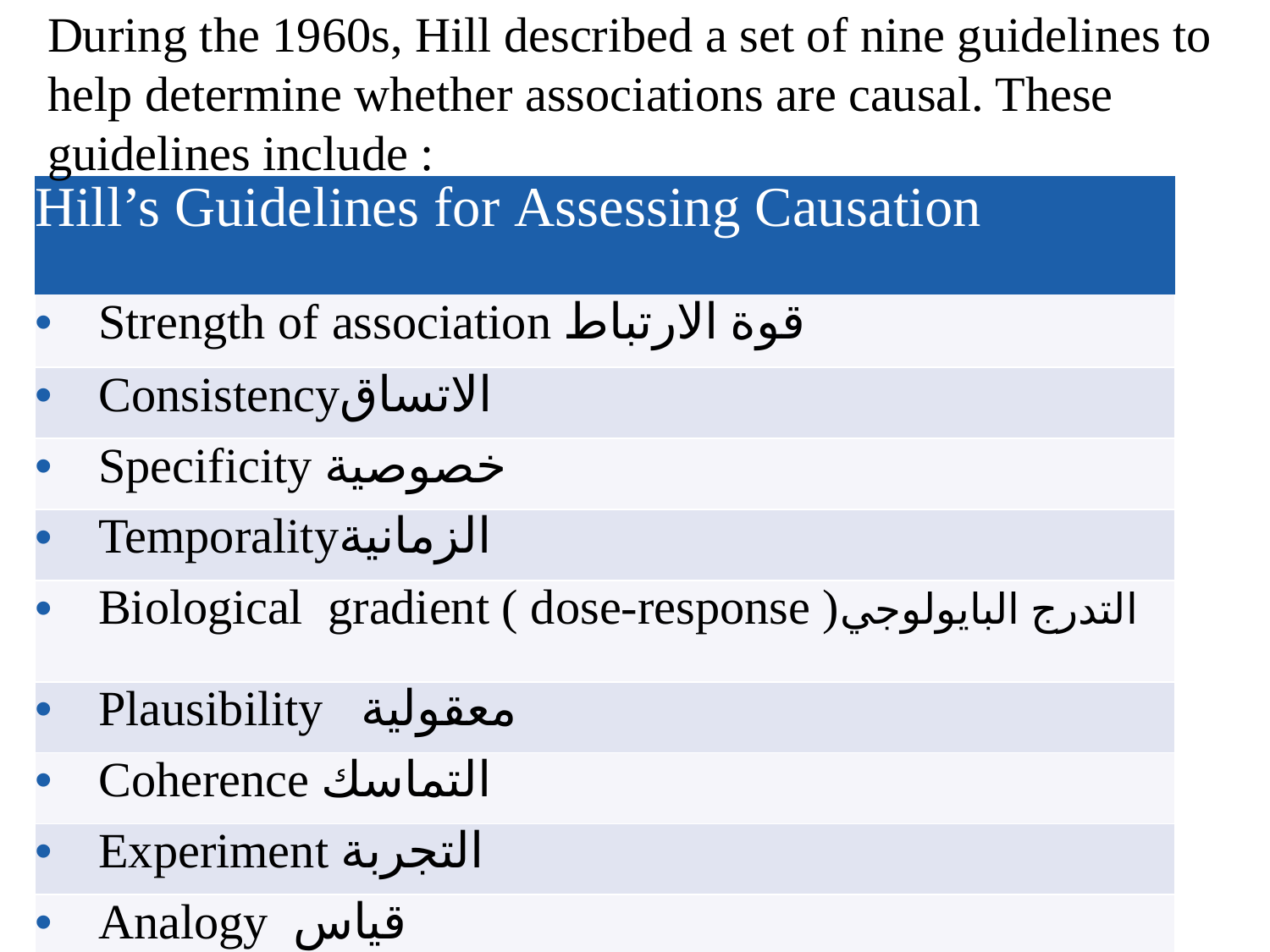

During the 1960s, Hill described a set of nine guidelines to help determine whether associations are causal. These guidelines include :
| Hill’s Guidelines for Assessing Causation |
| --- |
| Strength of association قوة الارتباط |
| Consistencyالاتساق |
| Specificity خصوصية |
| Temporalityالزمانية |
| Biological gradient ( dose-response )التدرج البايولوجي |
| Plausibility معقولية |
| Coherence التماسك |
| Experiment التجربة |
| Analogy قياس |